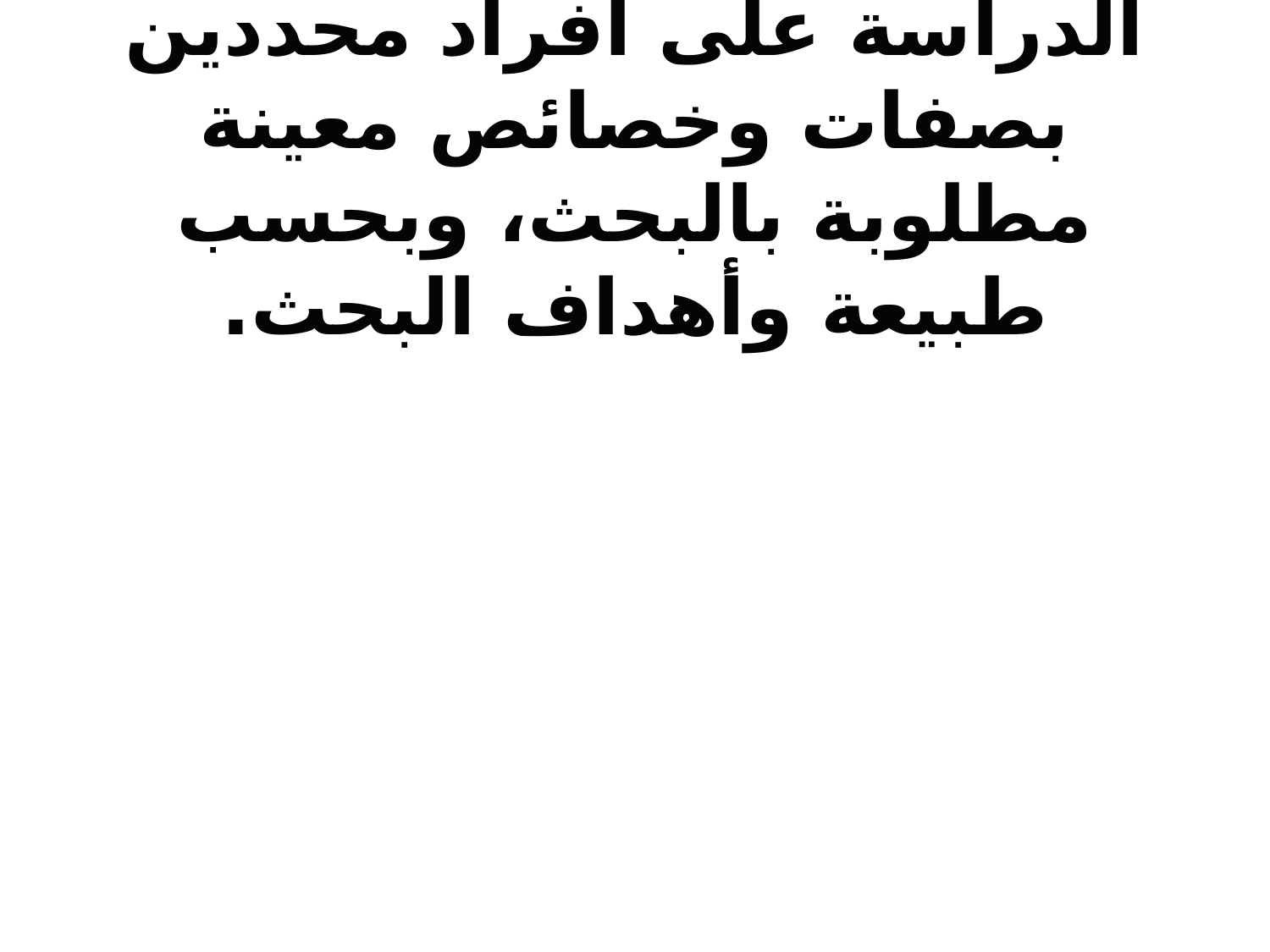

# 2-توفر الوقت عند إجراء الدراسة على أفراد محددين بصفات وخصائص معينة مطلوبة بالبحث، وبحسب طبيعة وأهداف البحث.